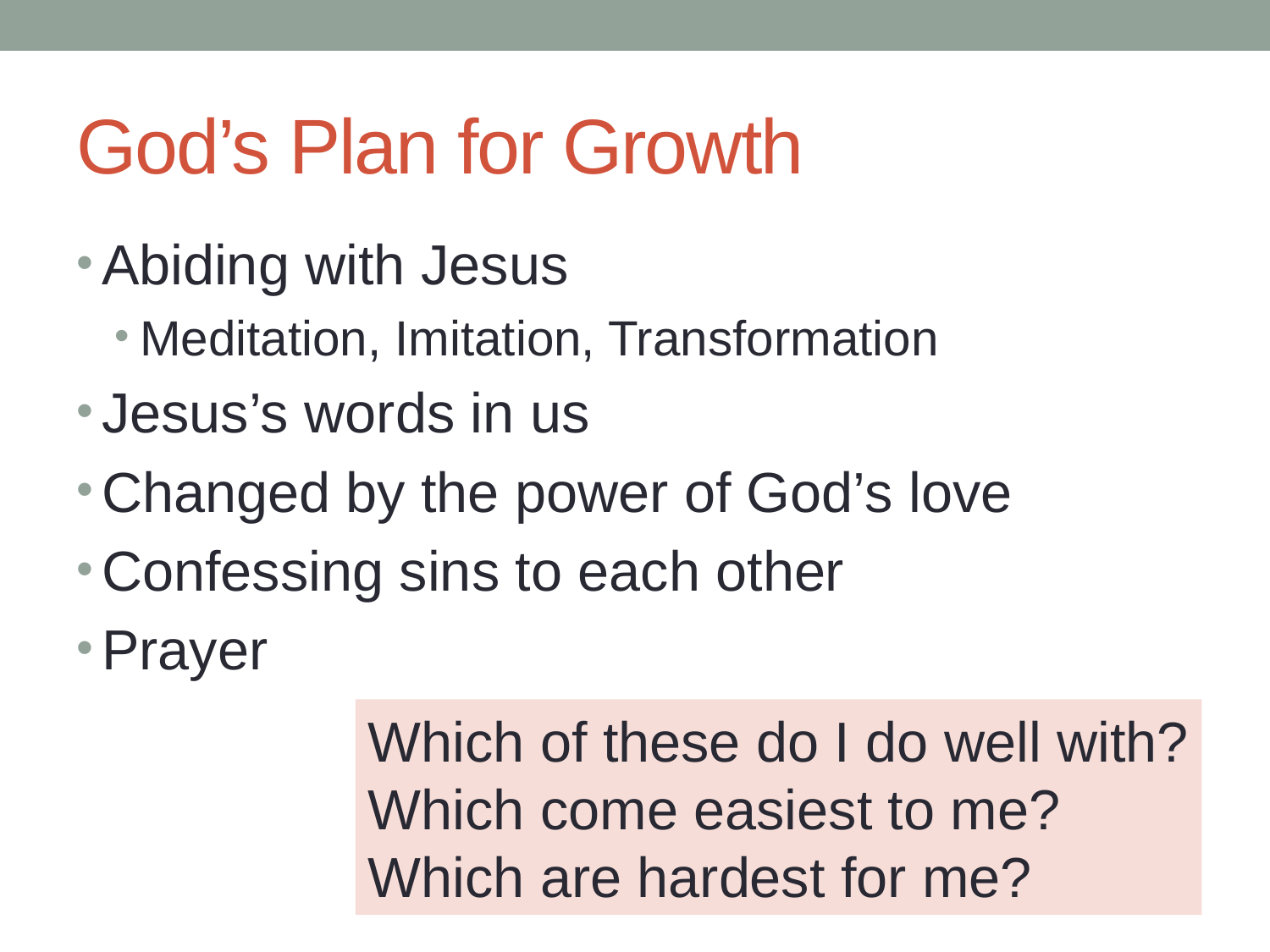

# God’s Plan for Growth
Abiding with Jesus
Meditation, Imitation, Transformation
Jesus’s words in us
Changed by the power of God’s love
Confessing sins to each other
Prayer
Which of these do I do well with?
Which come easiest to me?
Which are hardest for me?